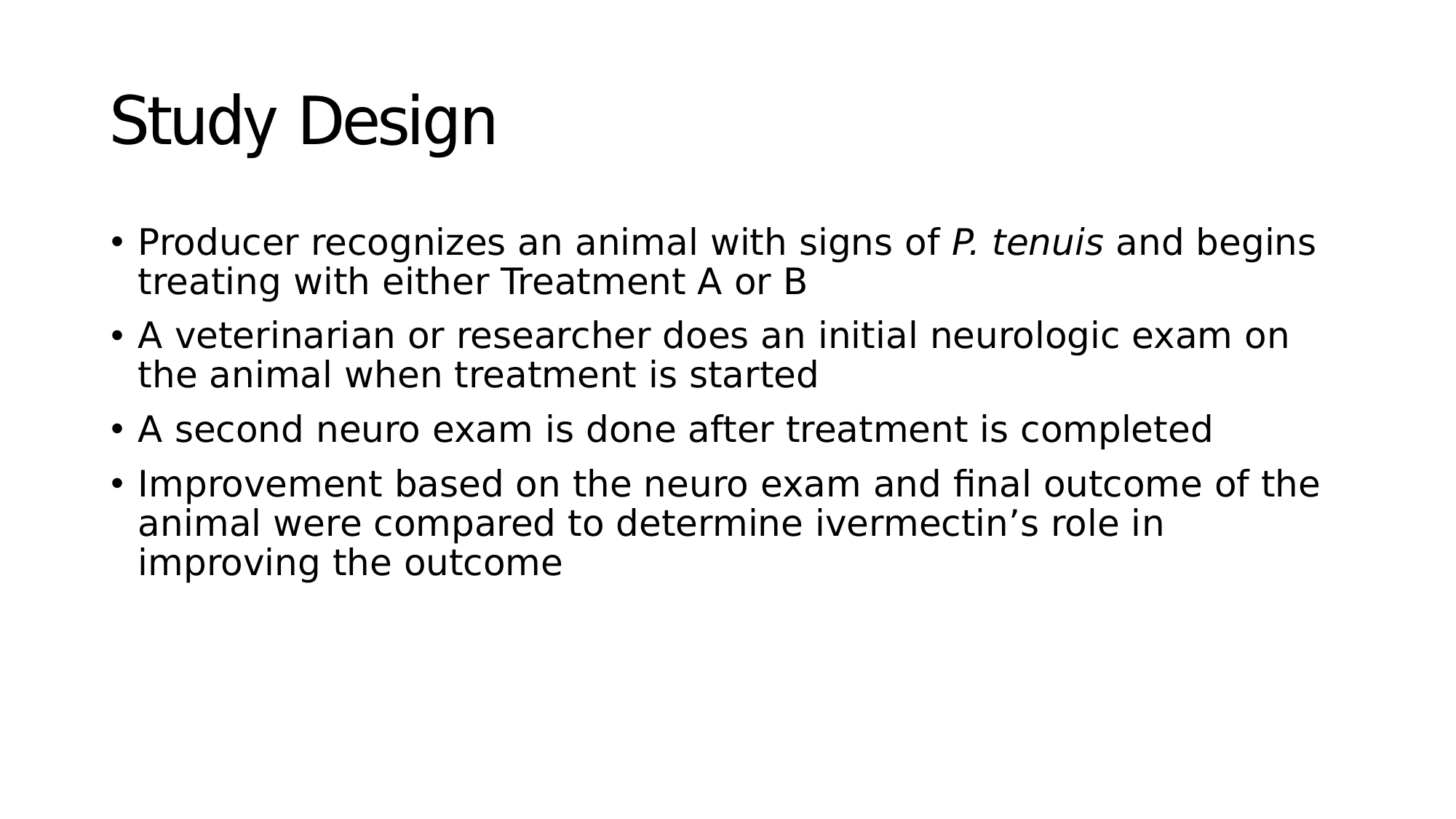

# Study Design
Producer recognizes an animal with signs of P. tenuis and begins treating with either Treatment A or B
A veterinarian or researcher does an initial neurologic exam on the animal when treatment is started
A second neuro exam is done after treatment is completed
Improvement based on the neuro exam and final outcome of the animal were compared to determine ivermectin’s role in improving the outcome